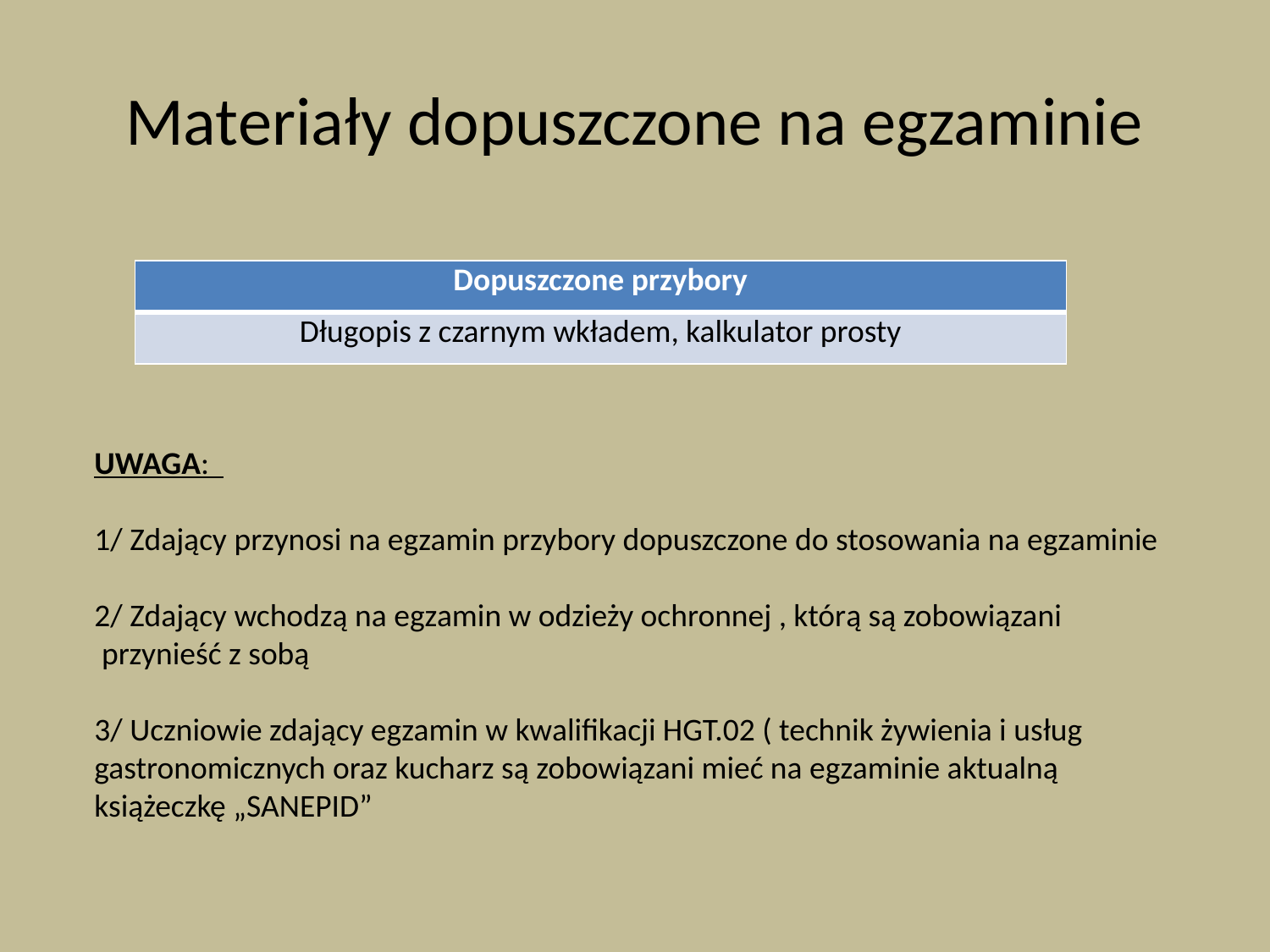

# Materiały dopuszczone na egzaminie
| Dopuszczone przybory |
| --- |
| Długopis z czarnym wkładem, kalkulator prosty |
UWAGA:

1/ Zdający przynosi na egzamin przybory dopuszczone do stosowania na egzaminie

2/ Zdający wchodzą na egzamin w odzieży ochronnej , którą są zobowiązani
 przynieść z sobą

3/ Uczniowie zdający egzamin w kwalifikacji HGT.02 ( technik żywienia i usług gastronomicznych oraz kucharz są zobowiązani mieć na egzaminie aktualną książeczkę „SANEPID”